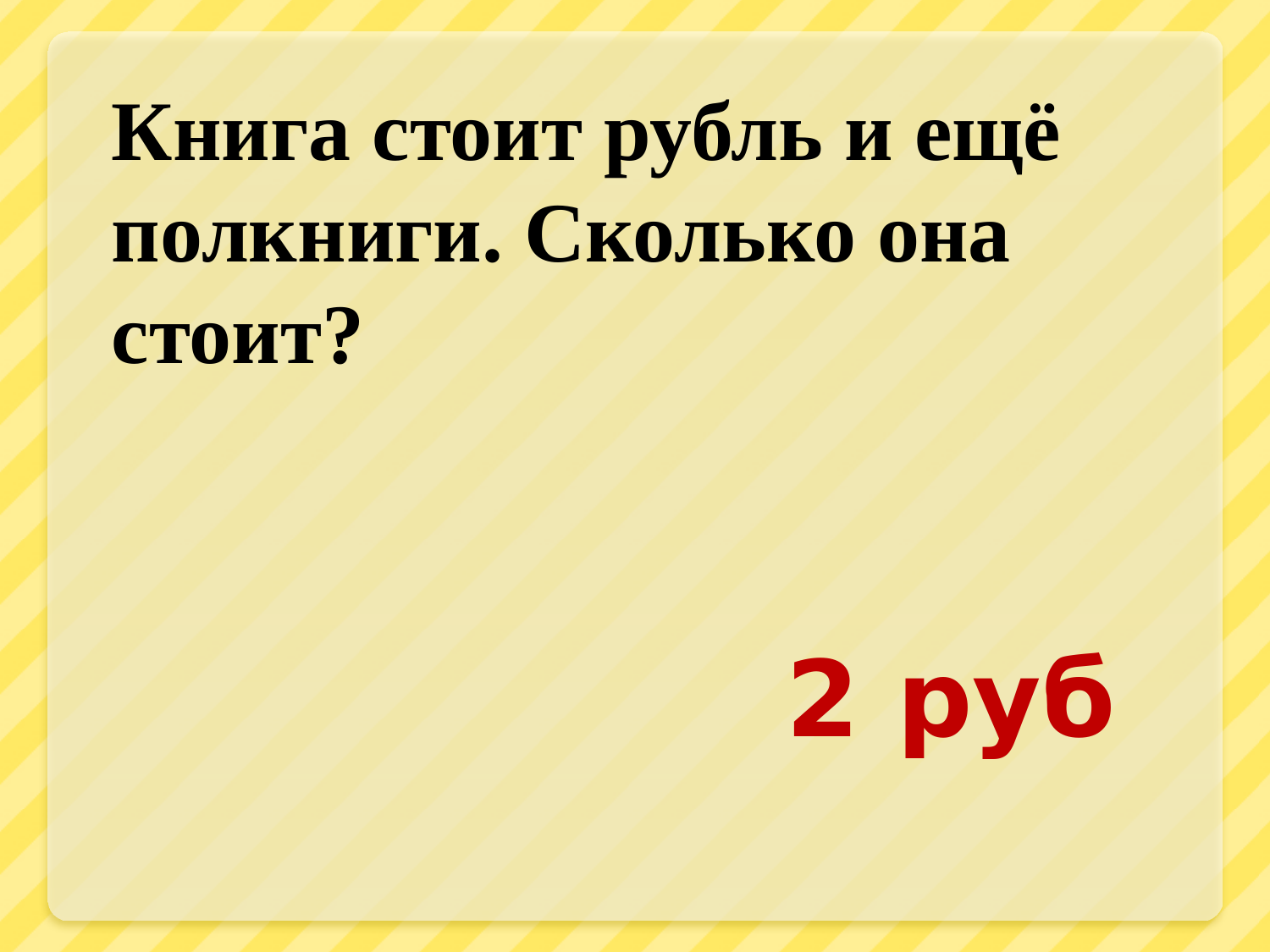

Книга стоит рубль и ещё полкниги. Сколько она стоит?
2 руб